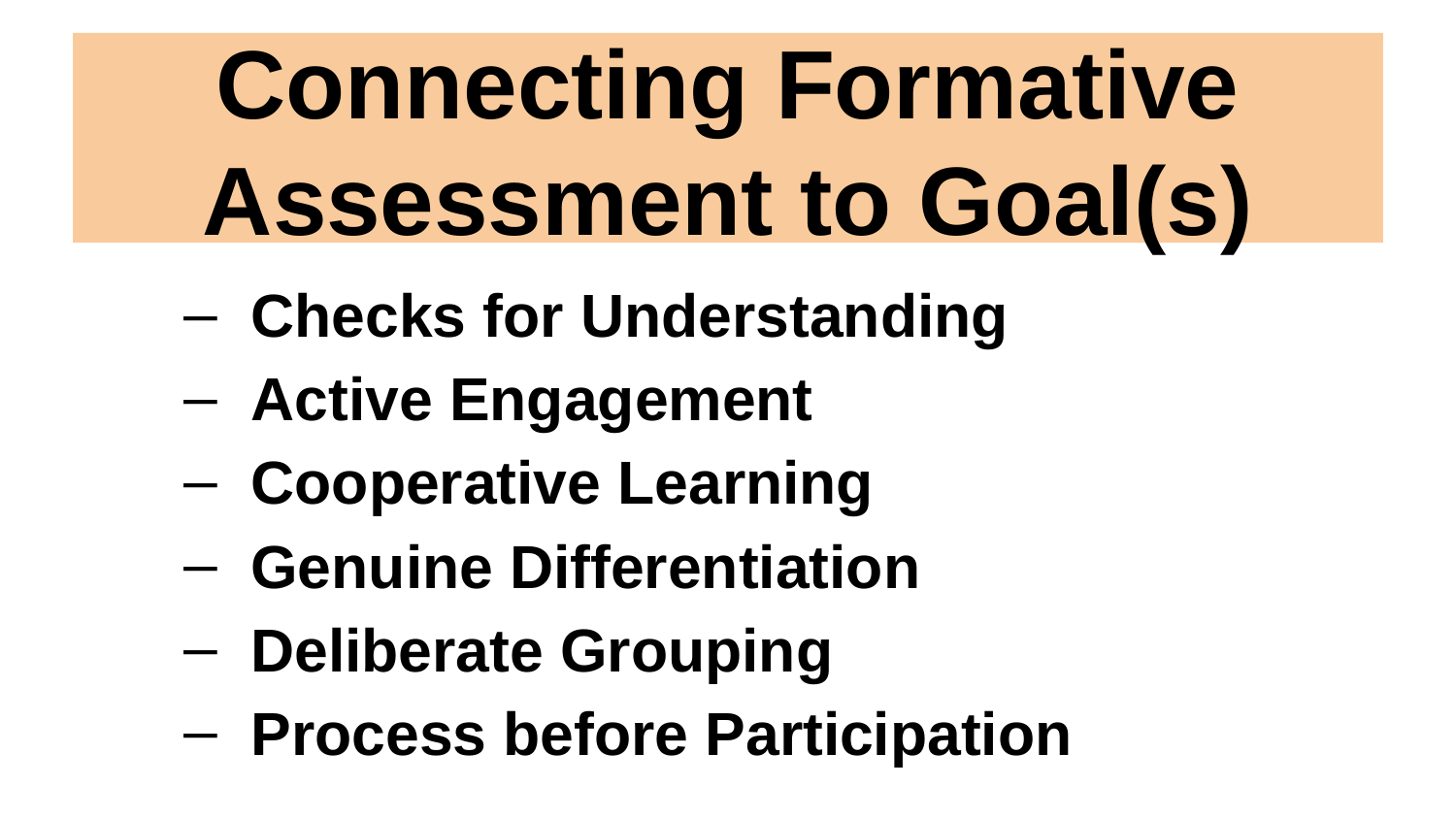

# Connecting Formative Assessment to Goal(s)
Checks for Understanding
Active Engagement
Cooperative Learning
Genuine Differentiation
Deliberate Grouping
Process before Participation